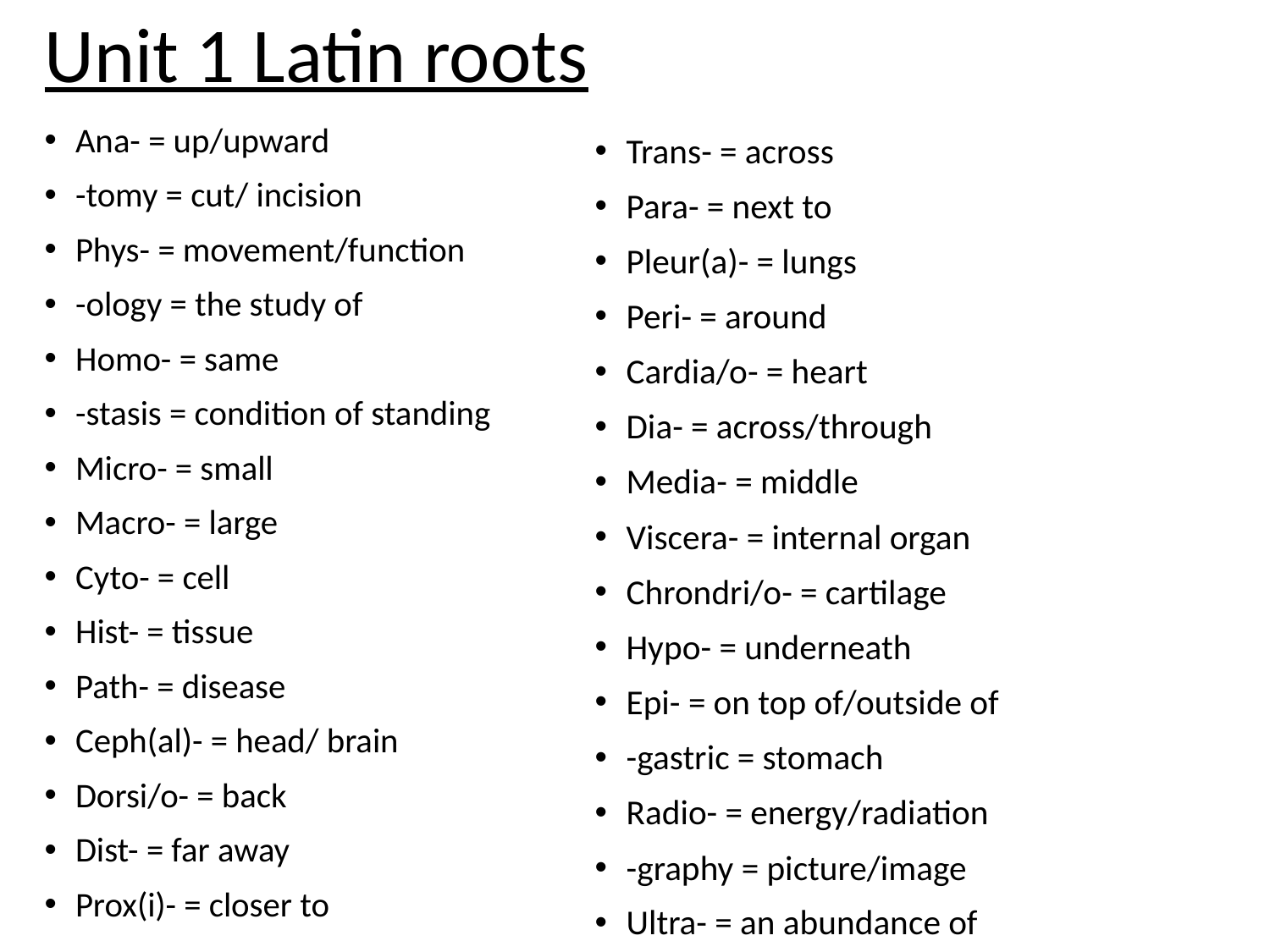

# Unit 1 Latin roots
Ana- = up/upward
-tomy = cut/ incision
Phys- = movement/function
-ology = the study of
Homo- = same
-stasis = condition of standing
Micro- = small
Macro- = large
Cyto- = cell
Hist- = tissue
Path- = disease
Ceph(al)- = head/ brain
Dorsi/o- = back
Dist- = far away
Prox(i)- = closer to
Trans- = across
Para- = next to
Pleur(a)- = lungs
Peri- = around
Cardia/o- = heart
Dia- = across/through
Media- = middle
Viscera- = internal organ
Chrondri/o- = cartilage
Hypo- = underneath
Epi- = on top of/outside of
-gastric = stomach
Radio- = energy/radiation
-graphy = picture/image
Ultra- = an abundance of